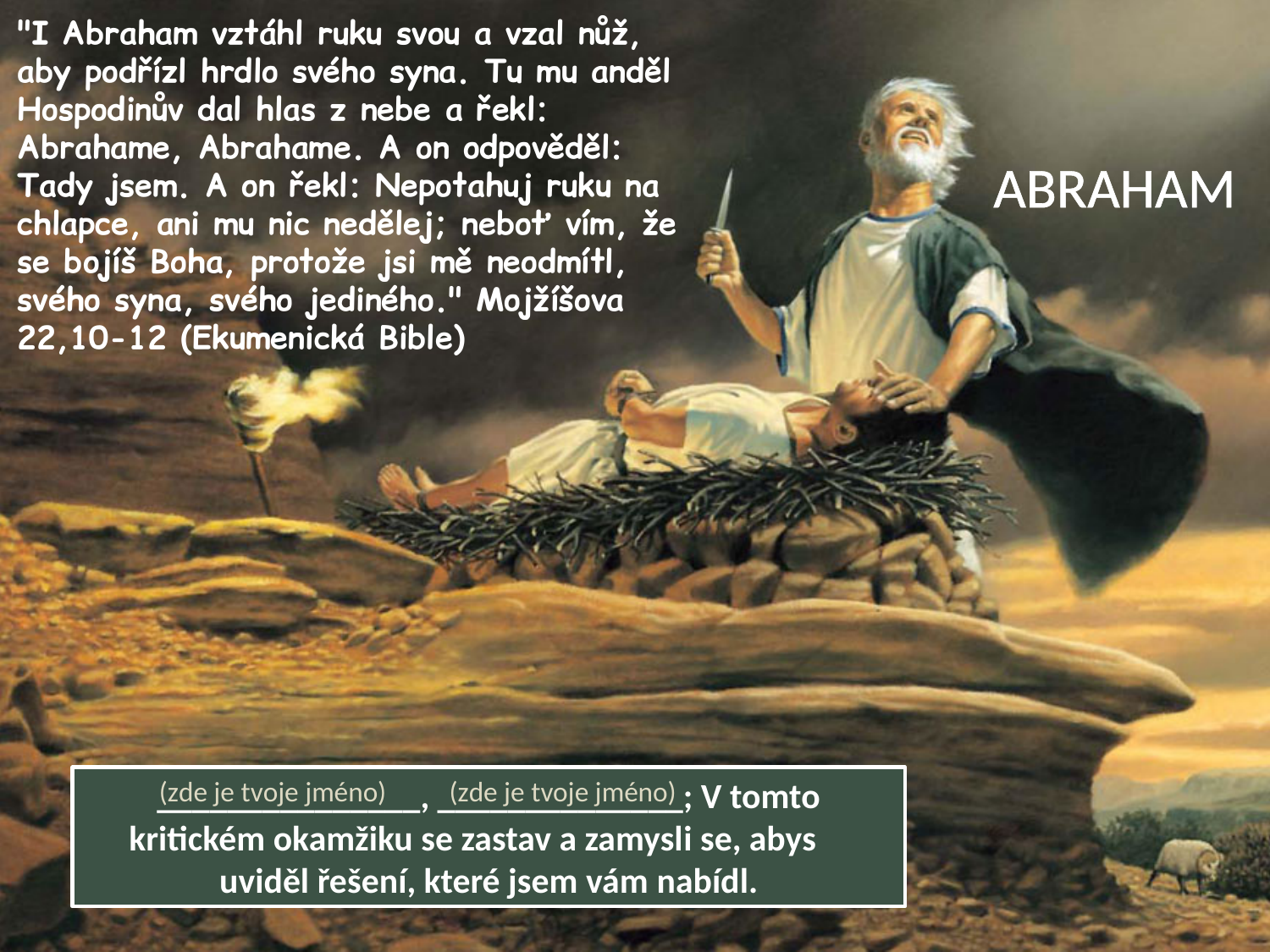

"I Abraham vztáhl ruku svou a vzal nůž, aby podřízl hrdlo svého syna. Tu mu anděl Hospodinův dal hlas z nebe a řekl: Abrahame, Abrahame. A on odpověděl: Tady jsem. A on řekl: Nepotahuj ruku na chlapce, ani mu nic nedělej; neboť vím, že se bojíš Boha, protože jsi mě neodmítl, svého syna, svého jediného." Mojžíšova 22,10-12 (Ekumenická Bible)

ABRAHAM
(zde je tvoje jméno)
_______________, ______________; V tomto kritickém okamžiku se zastav a zamysli se, abys     uviděl řešení, které jsem vám nabídl.
(zde je tvoje jméno)